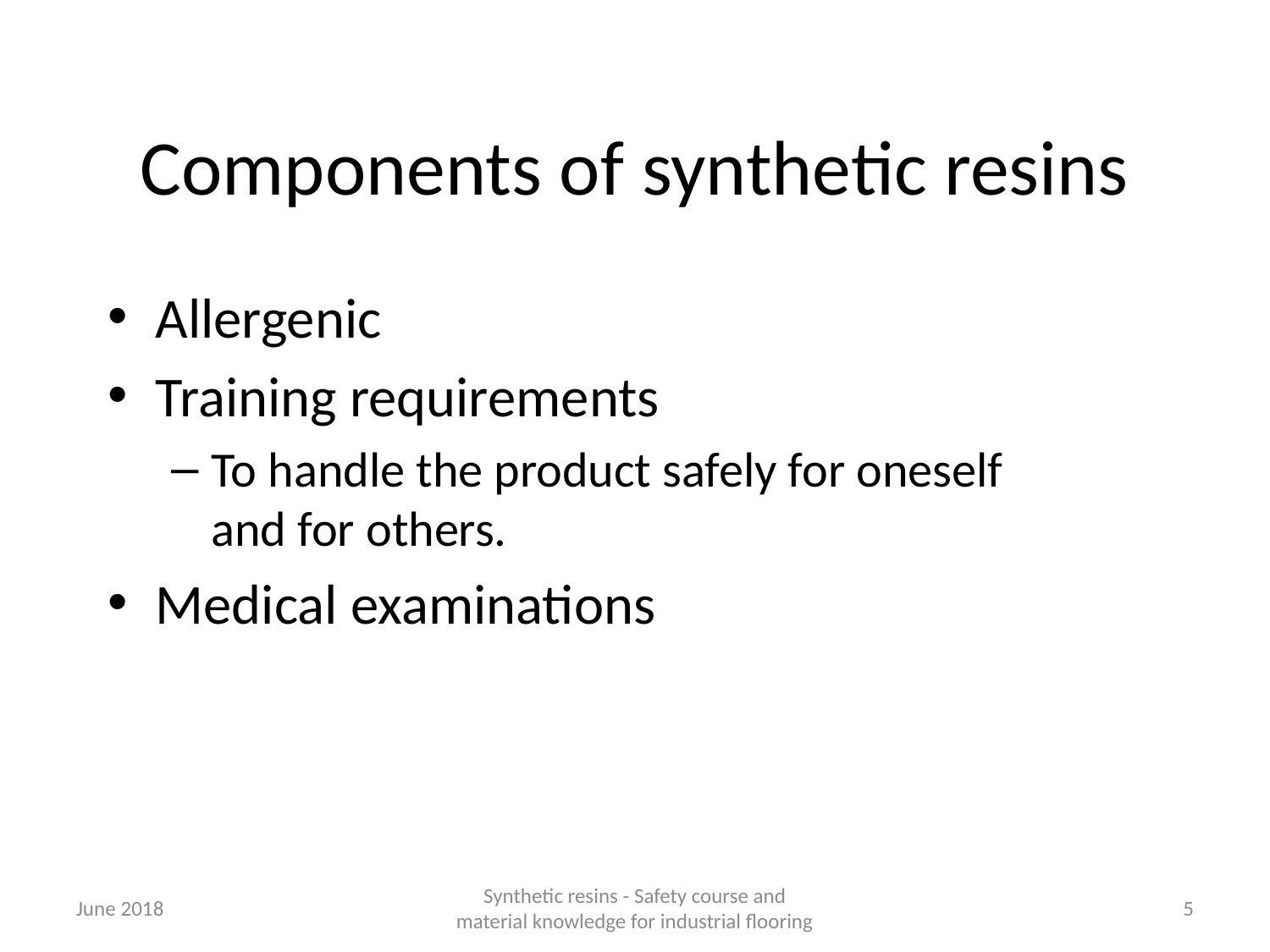

# Components of synthetic resins
Allergenic
Training requirements
To handle the product safely for oneself and for others.
Medical examinations

June 2018
Synthetic resins - Safety course and material knowledge for industrial flooring
5